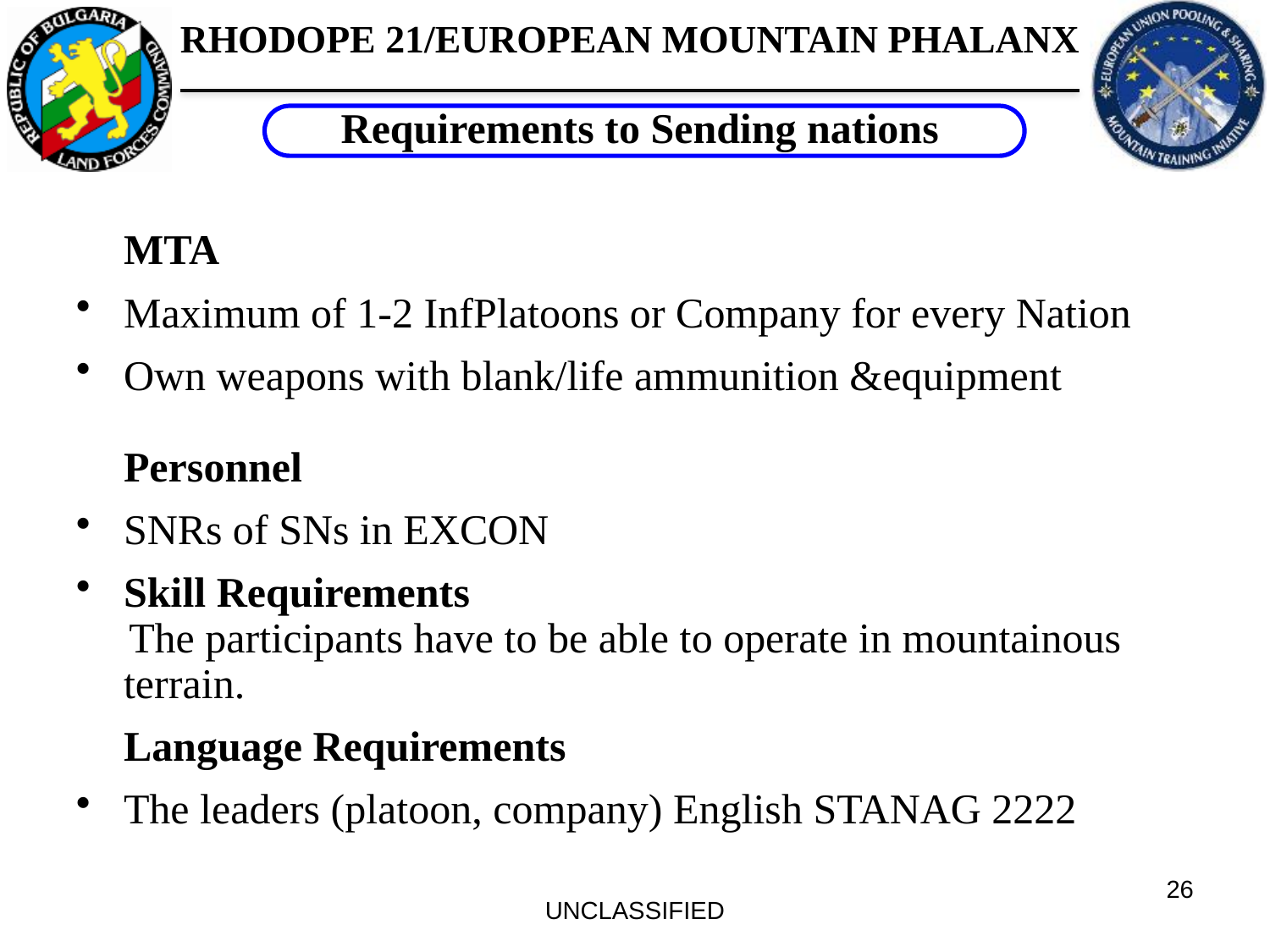

Requirements to Sending nations

	MTA

Maximum of 1-2 InfPlatoons or Company for every Nation

Own weapons with blank/life ammunition &equipment

	Personnel

SNRs of SNs in EXCON

Skill Requirements
     The participants have to be able to operate in mountainous terrain.

	Language Requirements

The leaders (platoon, company) English STANAG 2222

26
UNCLASSIFIED